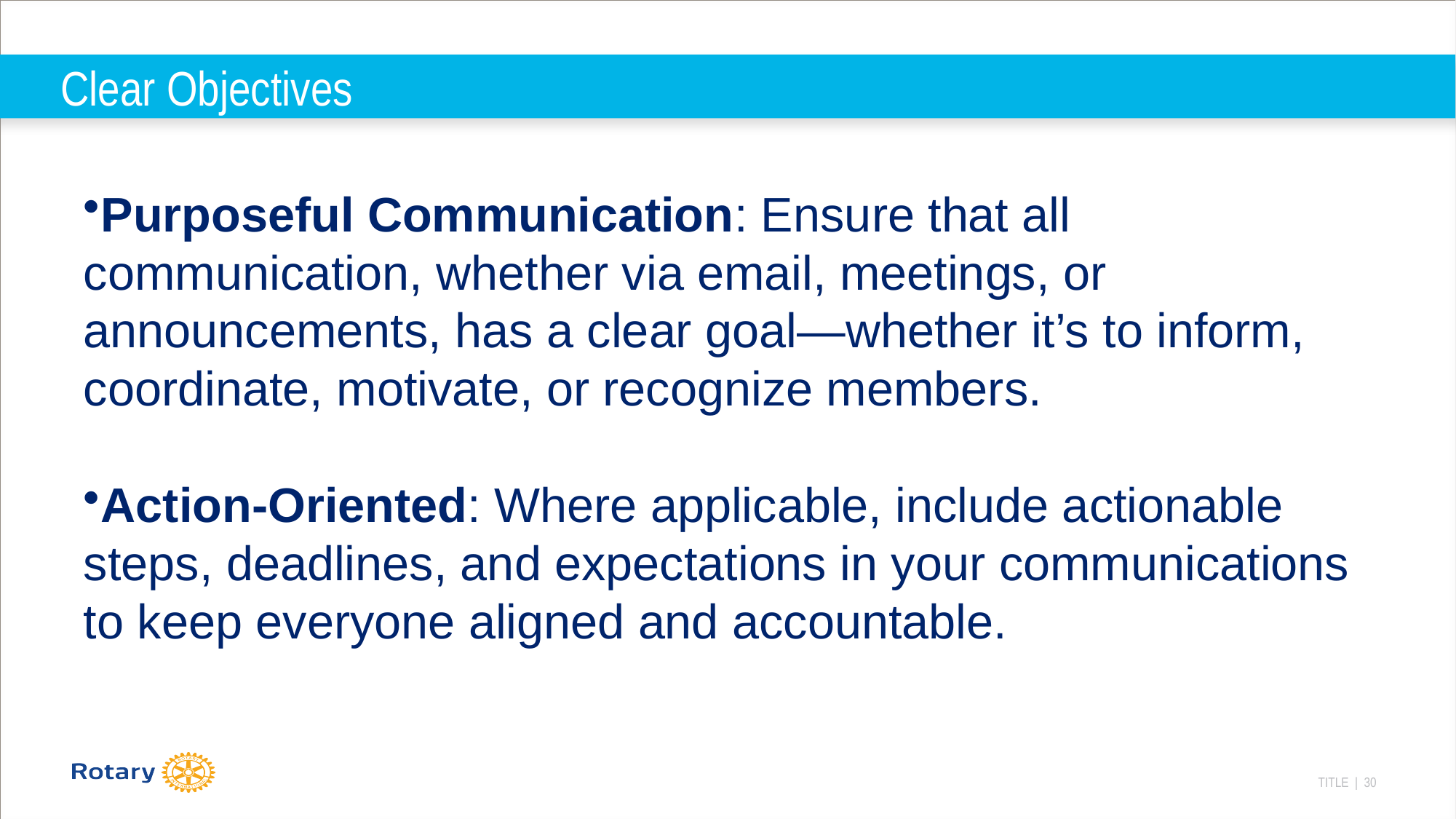

# Clear Objectives
Purposeful Communication: Ensure that all communication, whether via email, meetings, or announcements, has a clear goal—whether it’s to inform, coordinate, motivate, or recognize members.

Action-Oriented: Where applicable, include actionable steps, deadlines, and expectations in your communications to keep everyone aligned and accountable.